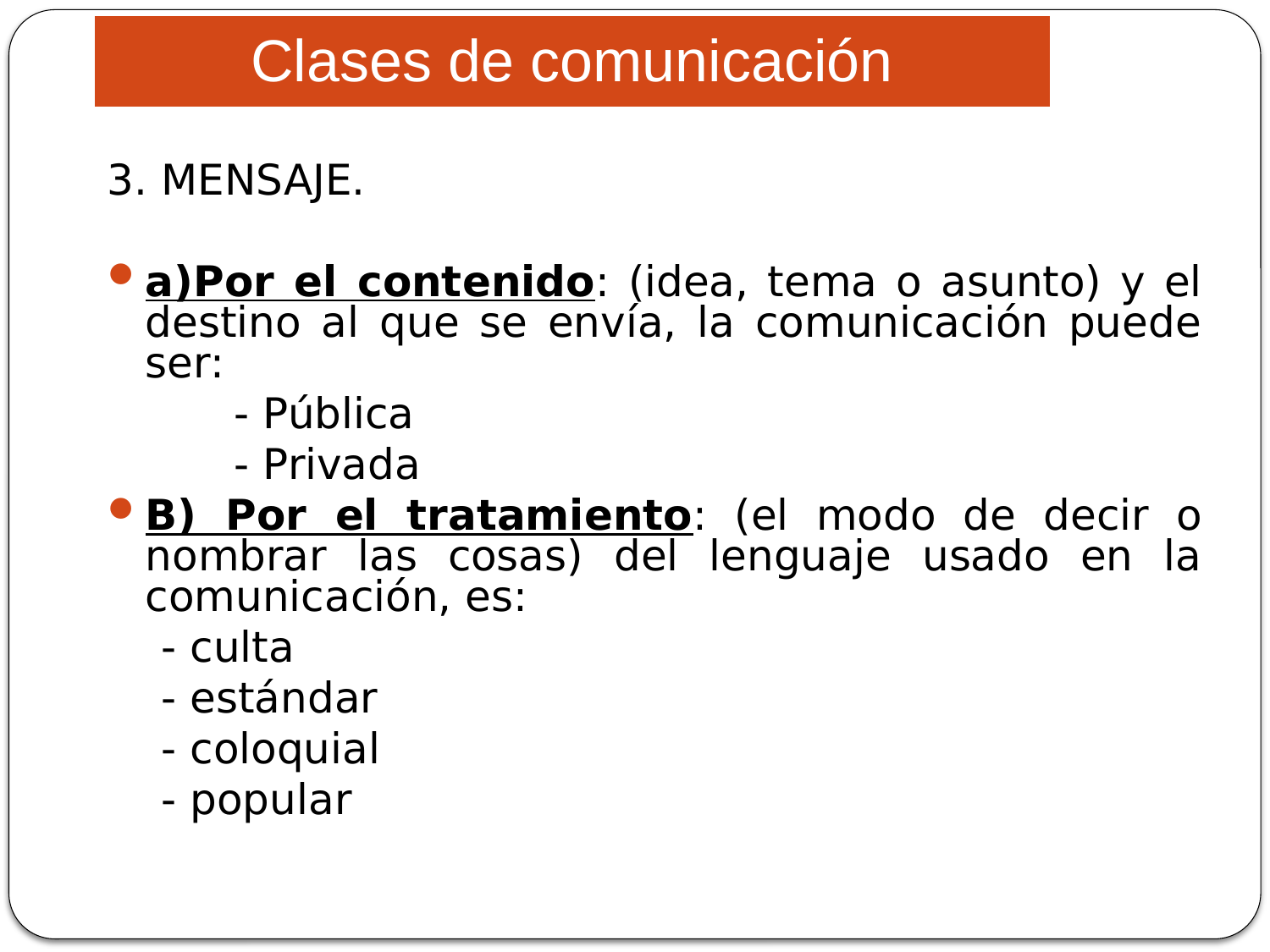

# Clases de comunicación
3. MENSAJE.

a)Por el contenido: (idea, tema o asunto) y el destino al que se envía, la comunicación puede ser:
	- Pública
	- Privada
B) Por el tratamiento: (el modo de decir o nombrar las cosas) del lenguaje usado en la comunicación, es:
    - culta
    - estándar
    - coloquial
    - popular